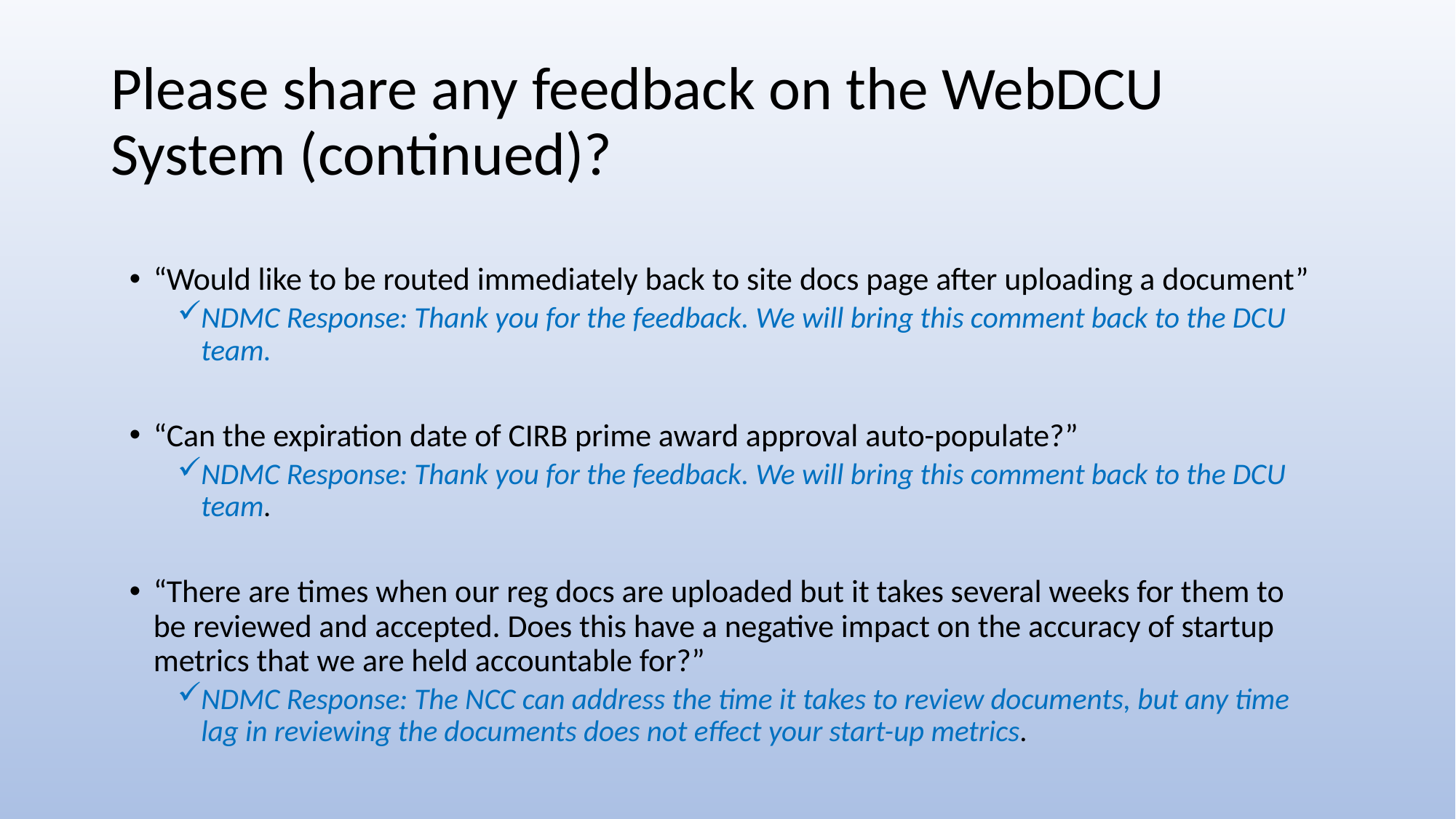

# Please share any feedback on the WebDCU System (continued)?
“Would like to be routed immediately back to site docs page after uploading a document”
NDMC Response: Thank you for the feedback. We will bring this comment back to the DCU team.

“Can the expiration date of CIRB prime award approval auto-populate?”
NDMC Response: Thank you for the feedback. We will bring this comment back to the DCU team.

“There are times when our reg docs are uploaded but it takes several weeks for them to be reviewed and accepted. Does this have a negative impact on the accuracy of startup metrics that we are held accountable for?”
NDMC Response: The NCC can address the time it takes to review documents, but any time lag in reviewing the documents does not effect your start-up metrics.